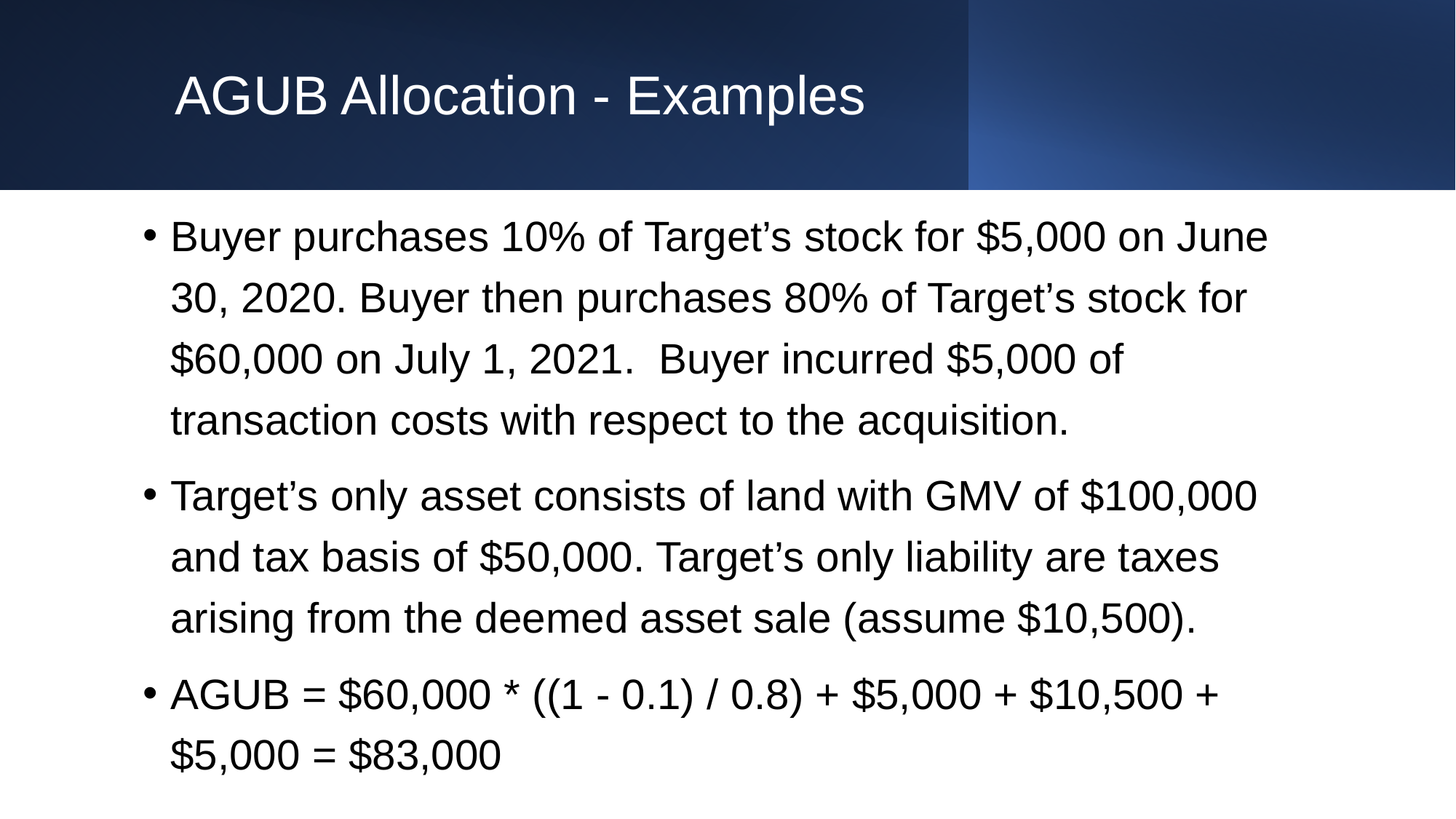

# AGUB Allocation - Examples
Buyer purchases 10% of Target’s stock for $5,000 on June 30, 2020. Buyer then purchases 80% of Target’s stock for $60,000 on July 1, 2021.  Buyer incurred $5,000 of transaction costs with respect to the acquisition.
Target’s only asset consists of land with GMV of $100,000 and tax basis of $50,000. Target’s only liability are taxes arising from the deemed asset sale (assume $10,500).
AGUB = $60,000 * ((1 - 0.1) / 0.8) + $5,000 + $10,500 + $5,000 = $83,000